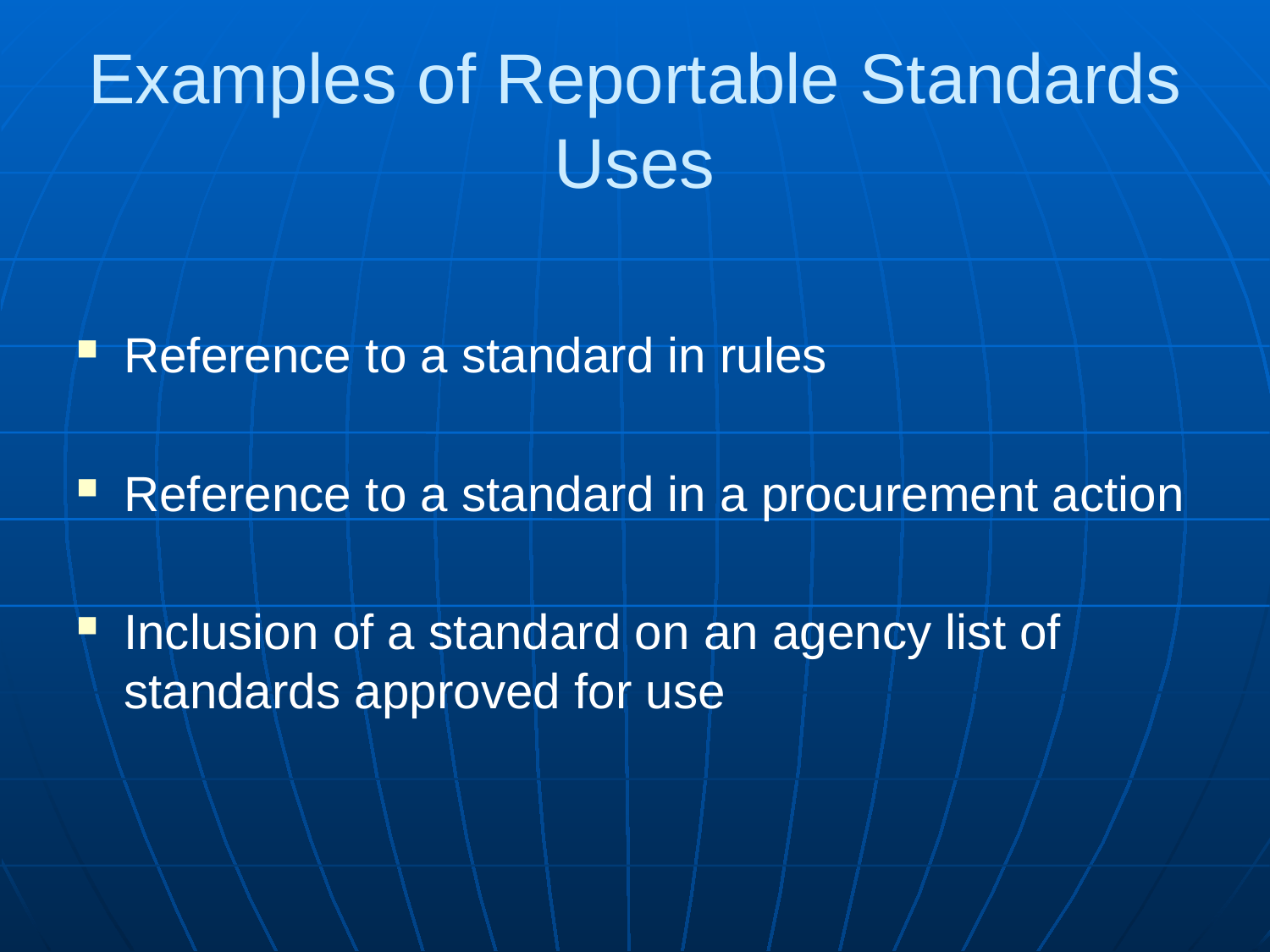

# Examples of Reportable Standards Uses
Reference to a standard in rules

Reference to a standard in a procurement action

Inclusion of a standard on an agency list of standards approved for use